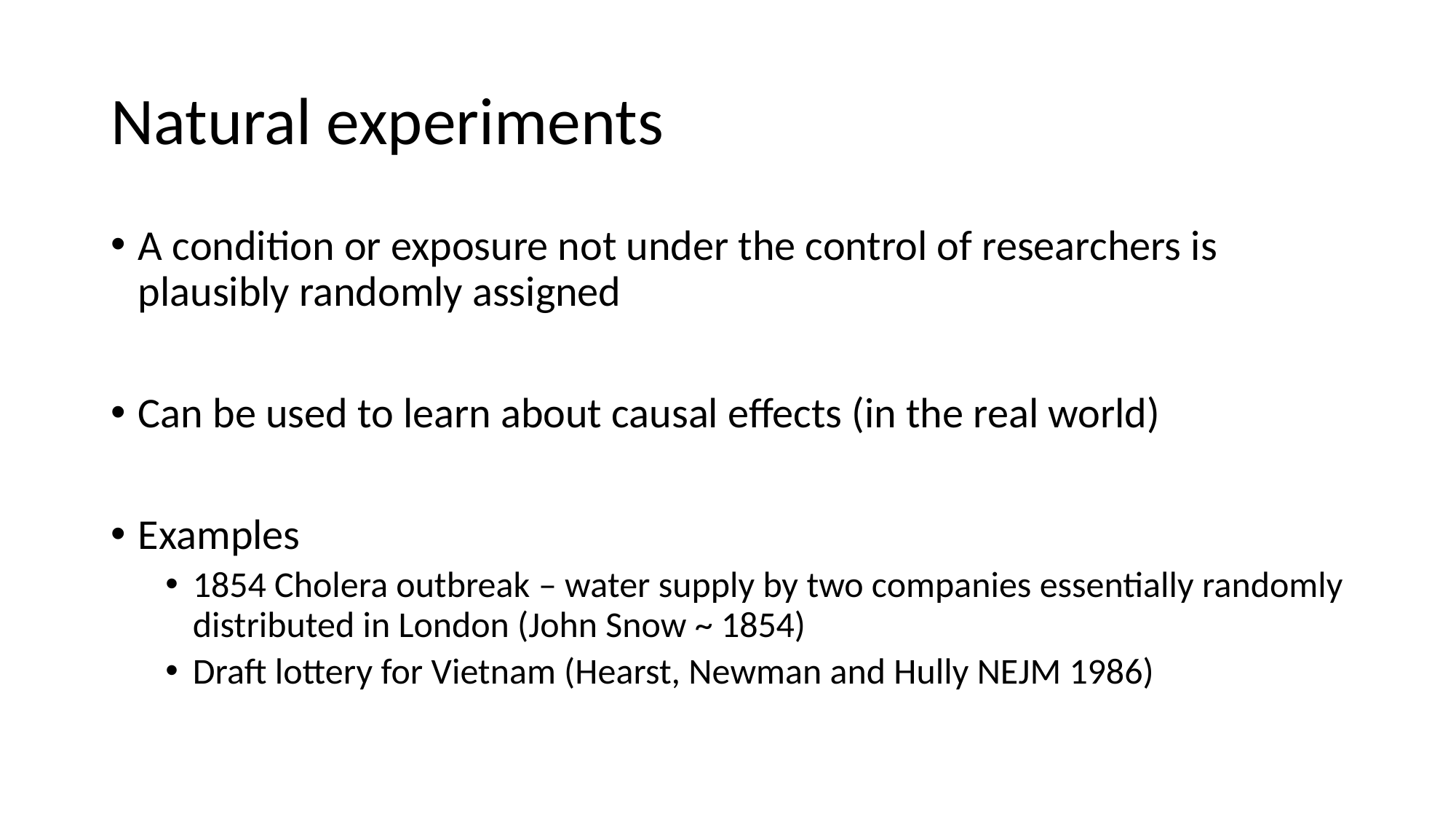

# Natural experiments
A condition or exposure not under the control of researchers is plausibly randomly assigned

Can be used to learn about causal effects (in the real world)

Examples
1854 Cholera outbreak – water supply by two companies essentially randomly distributed in London (John Snow ~ 1854)
Draft lottery for Vietnam (Hearst, Newman and Hully NEJM 1986)